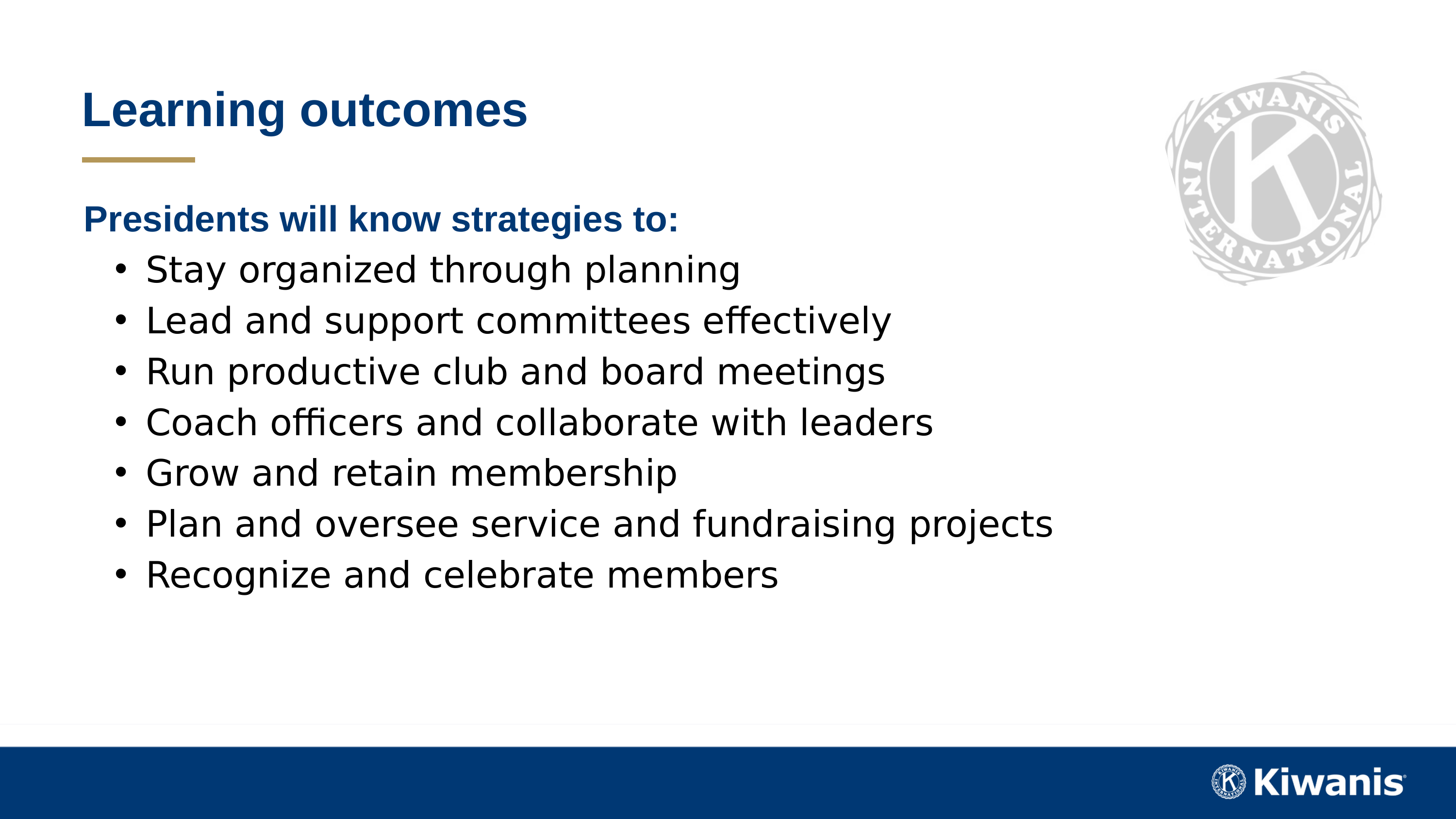

Learning outcomes

Presidents will know strategies to:
Stay organized through planning
Lead and support committees effectively
Run productive club and board meetings
Coach officers and collaborate with leaders
Grow and retain membership
Plan and oversee service and fundraising projects
Recognize and celebrate members